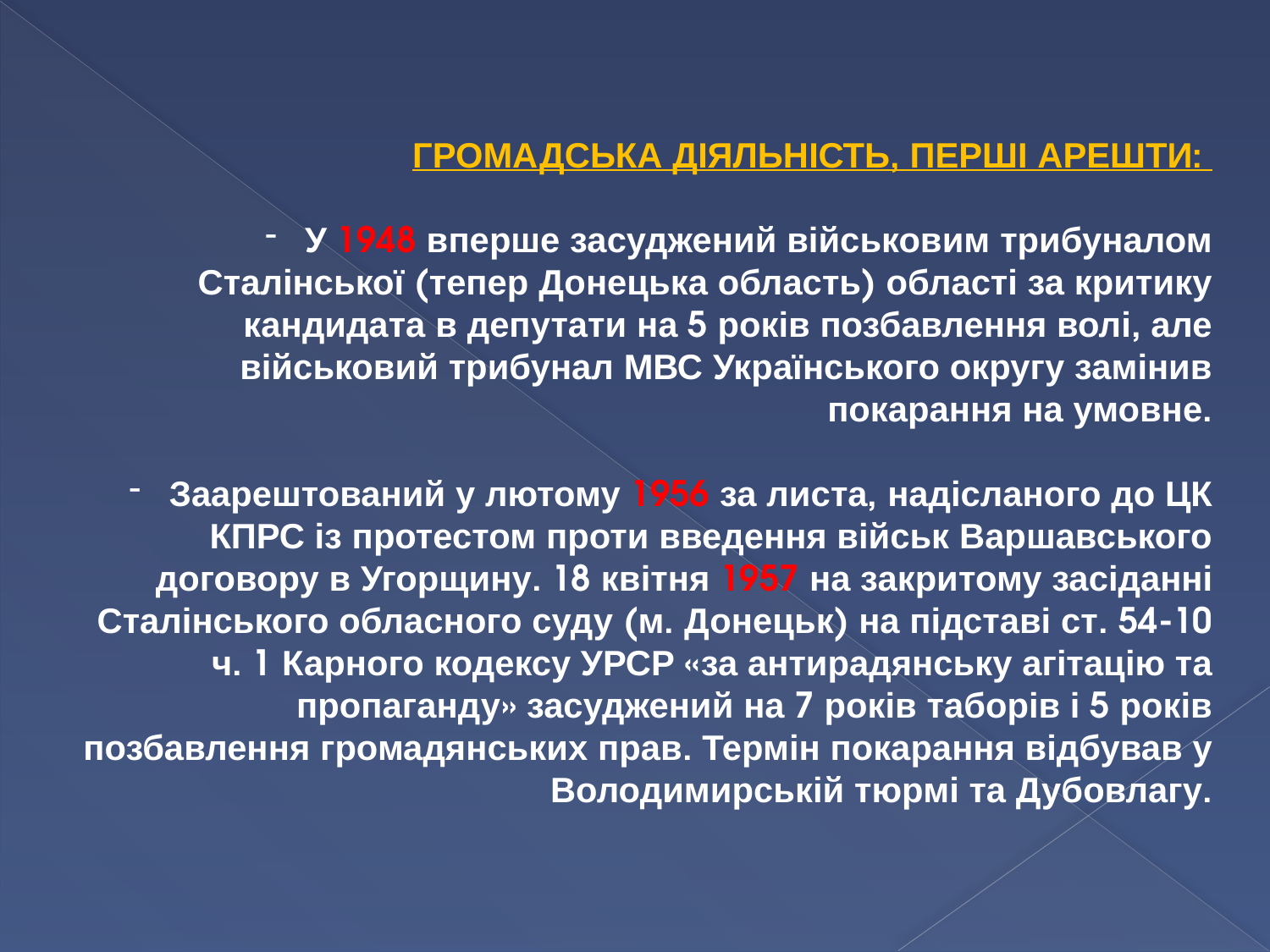

ГРОМАДСЬКА ДІЯЛЬНІСТЬ, ПЕРШІ АРЕШТИ:

 У 1948 вперше засуджений військовим трибуналом Сталінської (тепер Донецька область) області за критику кандидата в депутати на 5 років позбавлення волі, але військовий трибунал МВС Українського округу замінив покарання на умовне.

 Заарештований у лютому 1956 за листа, надісланого до ЦК КПРС із протестом проти введення військ Варшавського договору в Угорщину. 18 квітня 1957 на закритому засіданні Сталінського обласного суду (м. Донецьк) на підставі ст. 54-10 ч. 1 Карного кодексу УРСР «за антирадянську агітацію та пропаганду» засуджений на 7 років таборів і 5 років позбавлення громадянських прав. Термін покарання відбував у Володимирській тюрмі та Дубовлагу.